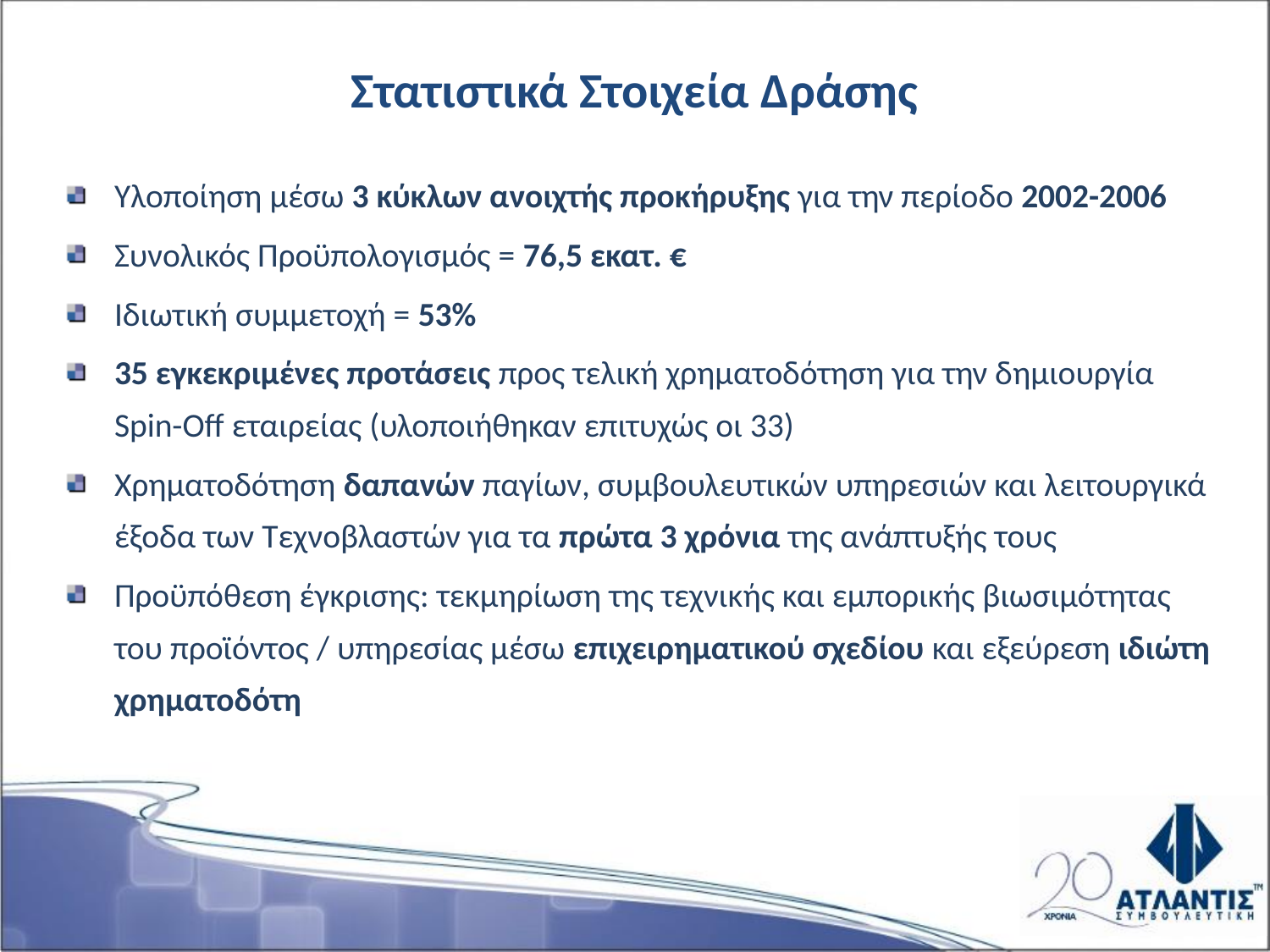

# Στατιστικά Στοιχεία Δράσης
Υλοποίηση μέσω 3 κύκλων ανοιχτής προκήρυξης για την περίοδο 2002-2006
Συνολικός Προϋπολογισμός = 76,5 εκατ. €
Ιδιωτική συμμετοχή = 53%
35 εγκεκριμένες προτάσεις προς τελική χρηματοδότηση για την δημιουργία Spin-Off εταιρείας (υλοποιήθηκαν επιτυχώς οι 33)
Χρηματοδότηση δαπανών παγίων, συμβουλευτικών υπηρεσιών και λειτουργικά έξοδα των Τεχνοβλαστών για τα πρώτα 3 χρόνια της ανάπτυξής τους
Προϋπόθεση έγκρισης: τεκμηρίωση της τεχνικής και εμπορικής βιωσιμότητας του προϊόντος / υπηρεσίας μέσω επιχειρηματικού σχεδίου και εξεύρεση ιδιώτη χρηματοδότη